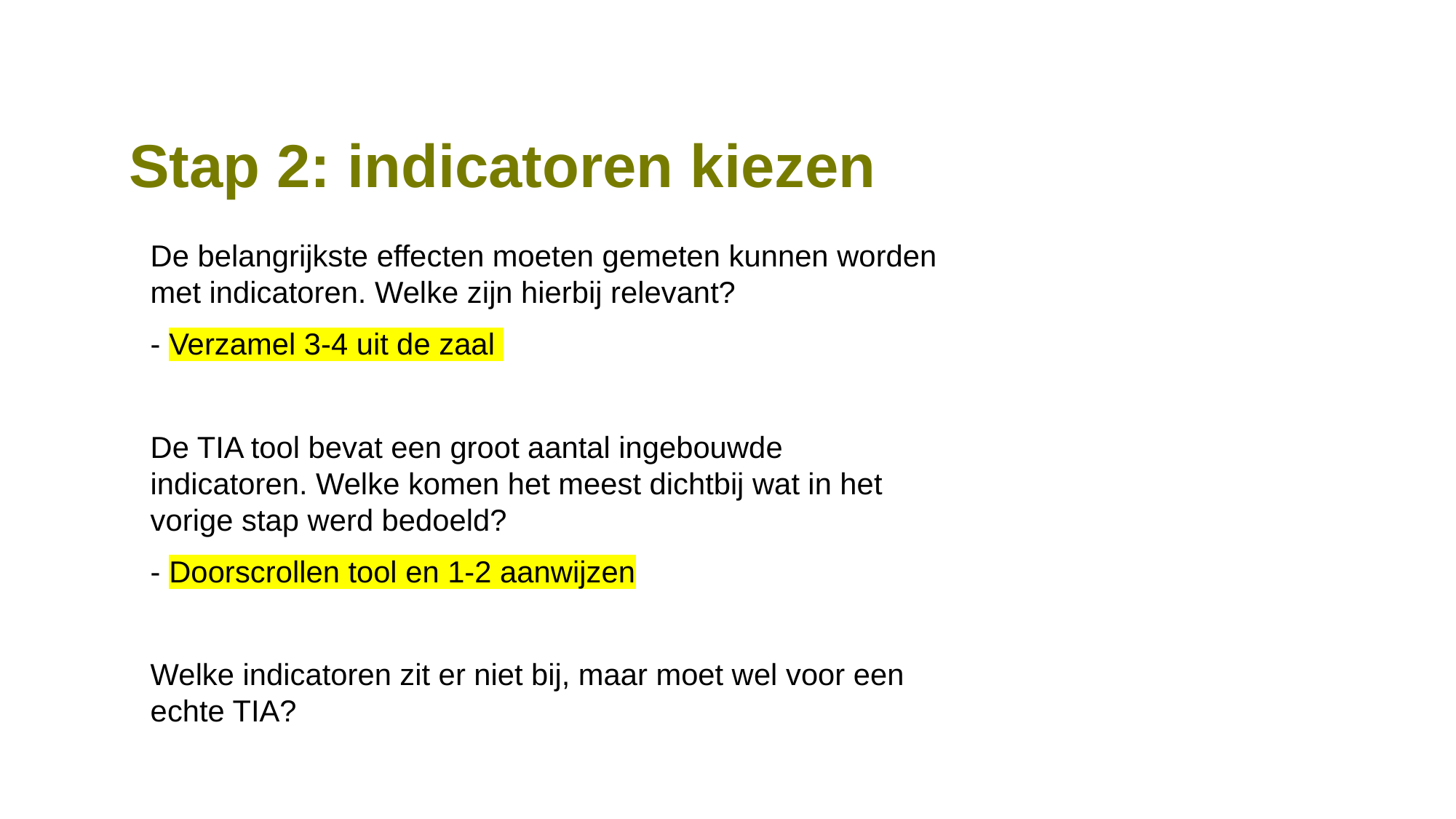

# Stap 2: indicatoren kiezen
De belangrijkste effecten moeten gemeten kunnen worden met indicatoren. Welke zijn hierbij relevant?
- Verzamel 3-4 uit de zaal

De TIA tool bevat een groot aantal ingebouwde indicatoren. Welke komen het meest dichtbij wat in het vorige stap werd bedoeld?
- Doorscrollen tool en 1-2 aanwijzen

Welke indicatoren zit er niet bij, maar moet wel voor een echte TIA?